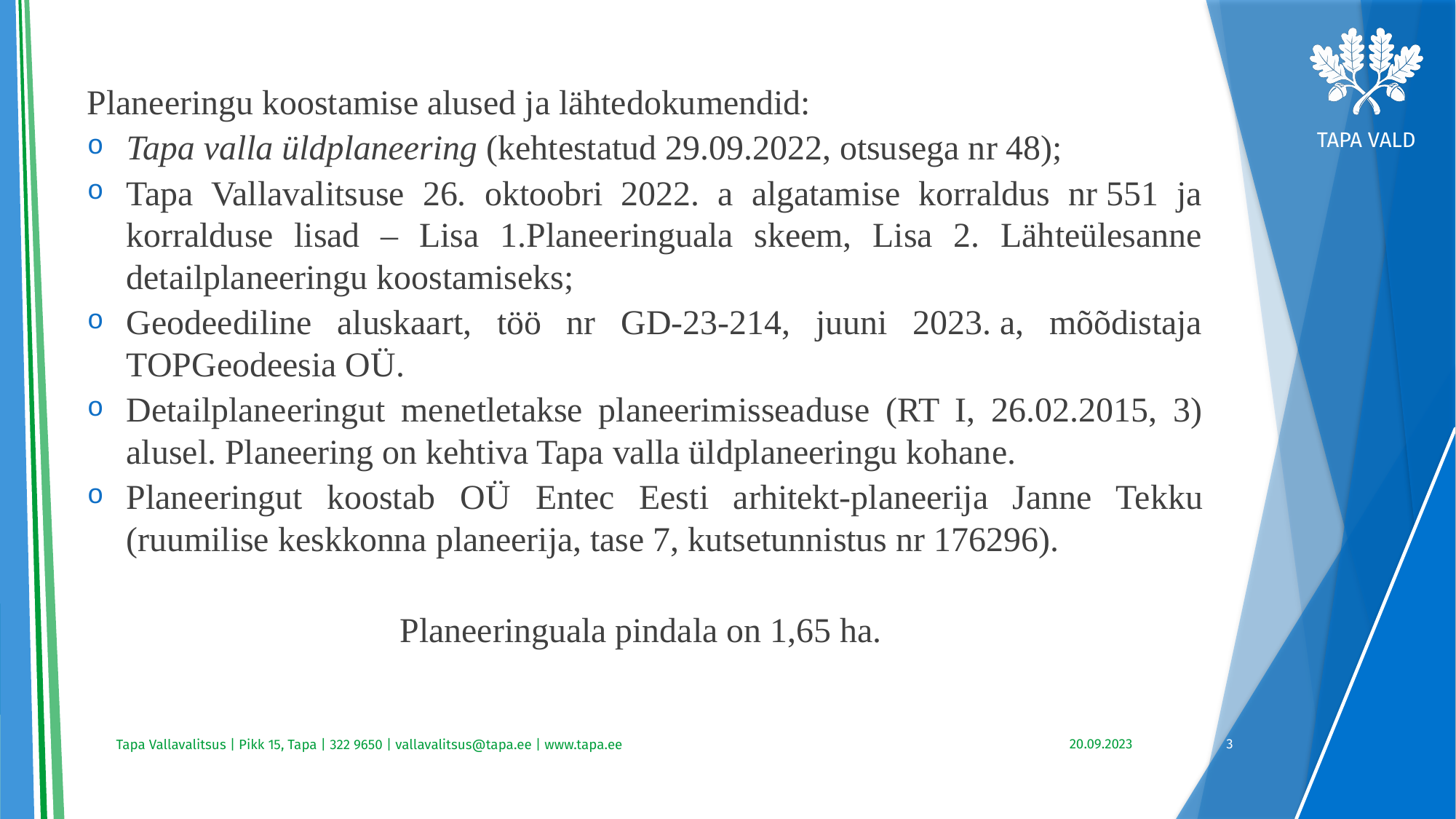

Planeeringu koostamise alused ja lähtedokumendid:
Tapa valla üldplaneering (kehtestatud 29.09.2022, otsusega nr 48);
Tapa Vallavalitsuse 26. oktoobri 2022. a algatamise korraldus nr 551 ja korralduse lisad – Lisa 1.Planeeringuala skeem, Lisa 2. Lähteülesanne detailplaneeringu koostamiseks;
Geodeediline aluskaart, töö nr GD-23-214, juuni 2023. a, mõõdistaja TOPGeodeesia OÜ.
Detailplaneeringut menetletakse planeerimisseaduse (RT I, 26.02.2015, 3) alusel. Planeering on kehtiva Tapa valla üldplaneeringu kohane.
Planeeringut koostab OÜ Entec Eesti arhitekt-planeerija Janne Tekku (ruumilise keskkonna planeerija, tase 7, kutsetunnistus nr 176296).

Planeeringuala pindala on 1,65 ha.

20.09.2023
3
Tapa Vallavalitsus | Pikk 15, Tapa | 322 9650 | vallavalitsus@tapa.ee | www.tapa.ee